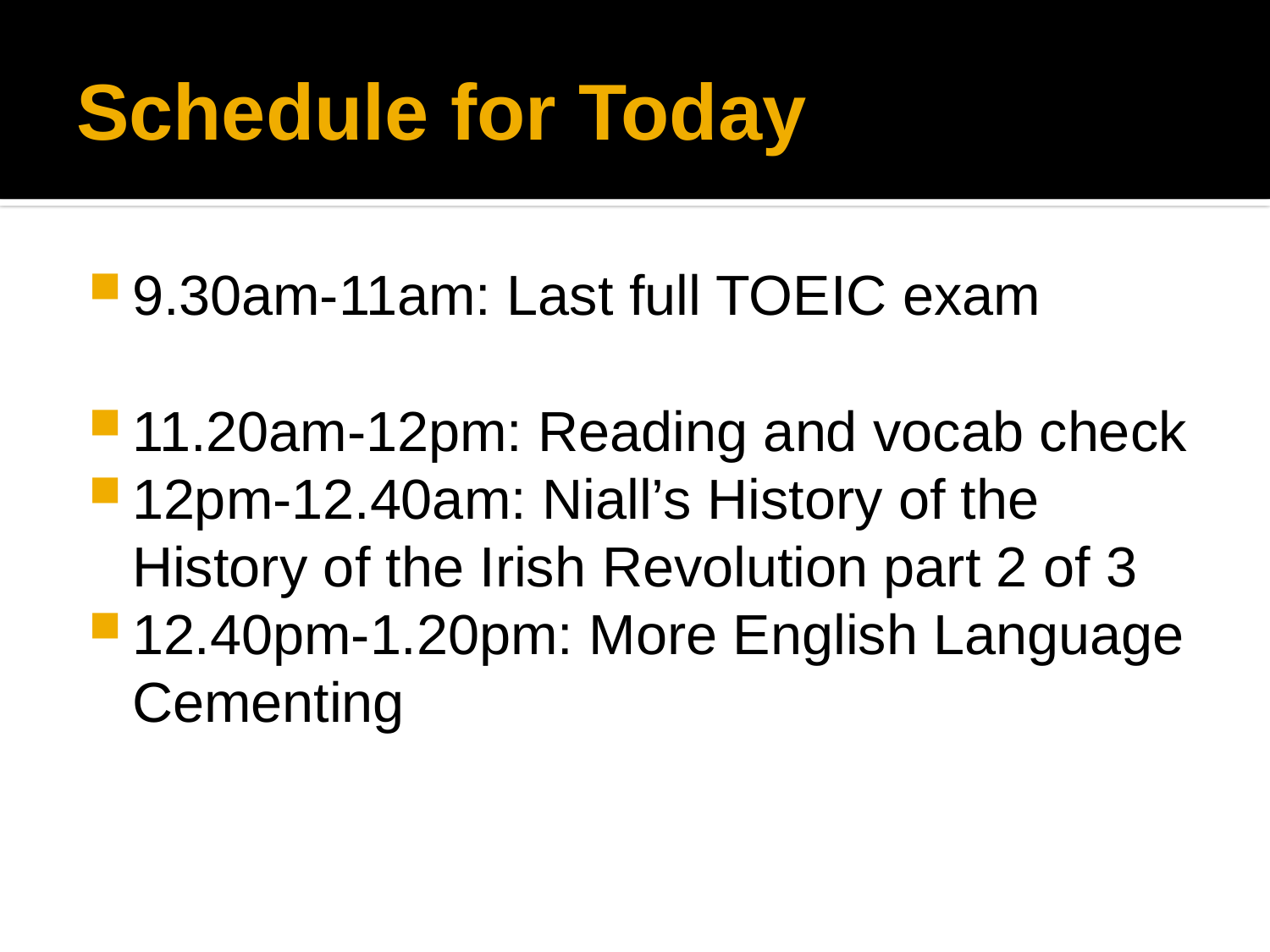

# Schedule for Today
9.30am-11am: Last full TOEIC exam

11.20am-12pm: Reading and vocab check
12pm-12.40am: Niall’s History of the History of the Irish Revolution part 2 of 3
12.40pm-1.20pm: More English Language Cementing